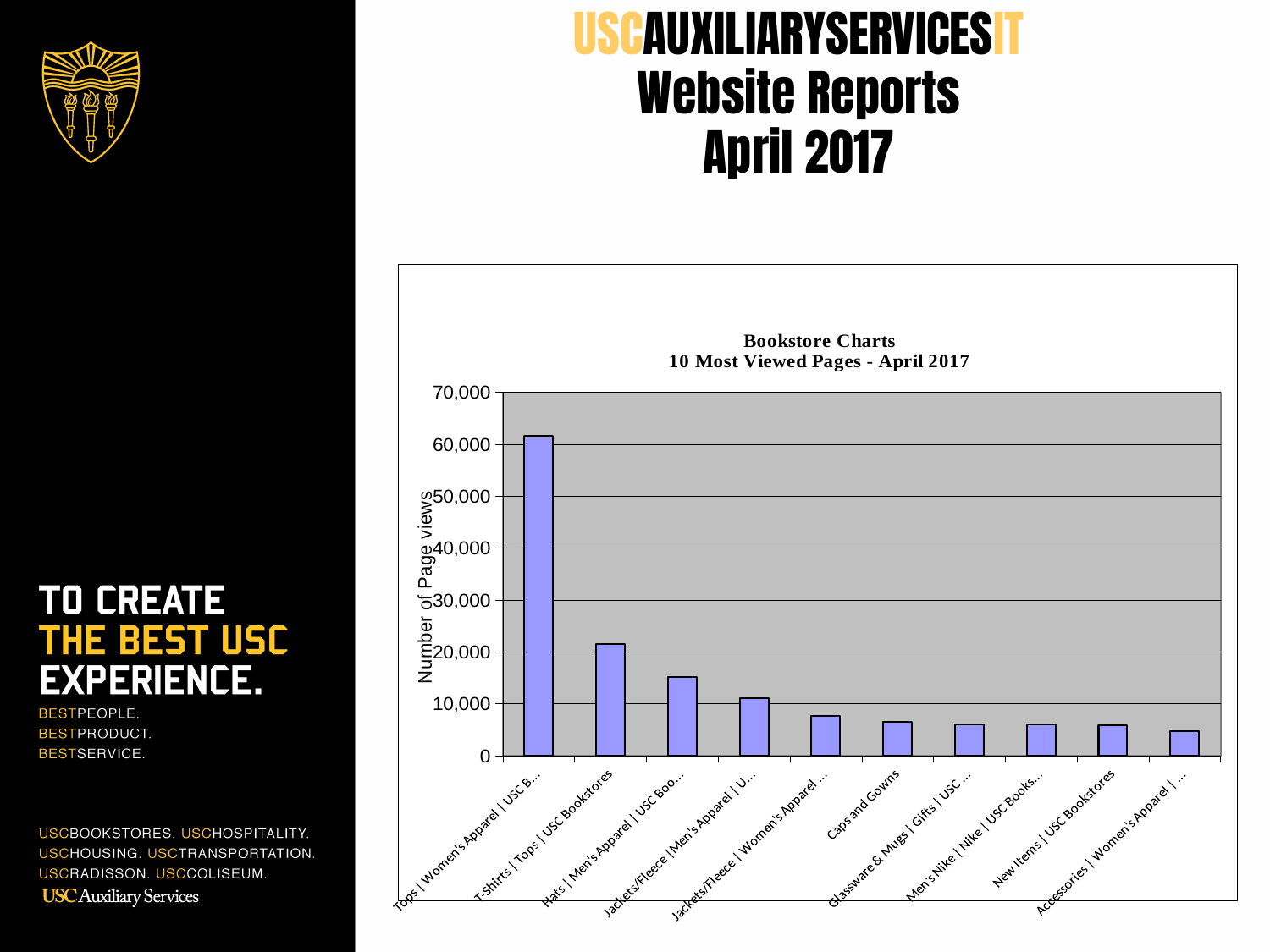

USCAUXILIARYSERVICESIT
Website Reports
April 2017

### Chart

| Category | Pageviews |
|---|---|
| Tops | Women's Apparel | USC Bookstores | 61527.0 |
| T-Shirts | Tops | USC Bookstores | 21434.0 |
| Hats | Men's Apparel | USC Bookstores | 15172.0 |
| Jackets/Fleece |Men's Apparel | USC Bookstores | 11113.0 |
| Jackets/Fleece | Women's Apparel | USC Bookstores | 7618.0 |
| Caps and Gowns | 6477.0 |
| Glassware & Mugs | Gifts | USC Bookstores | 6060.0 |
| Men's Nike | Nike | USC Bookstore | 6036.0 |
| New Items | USC Bookstores | 5893.0 |
| Accessories | Women's Apparel | USC Bookstores | 4691.0 |